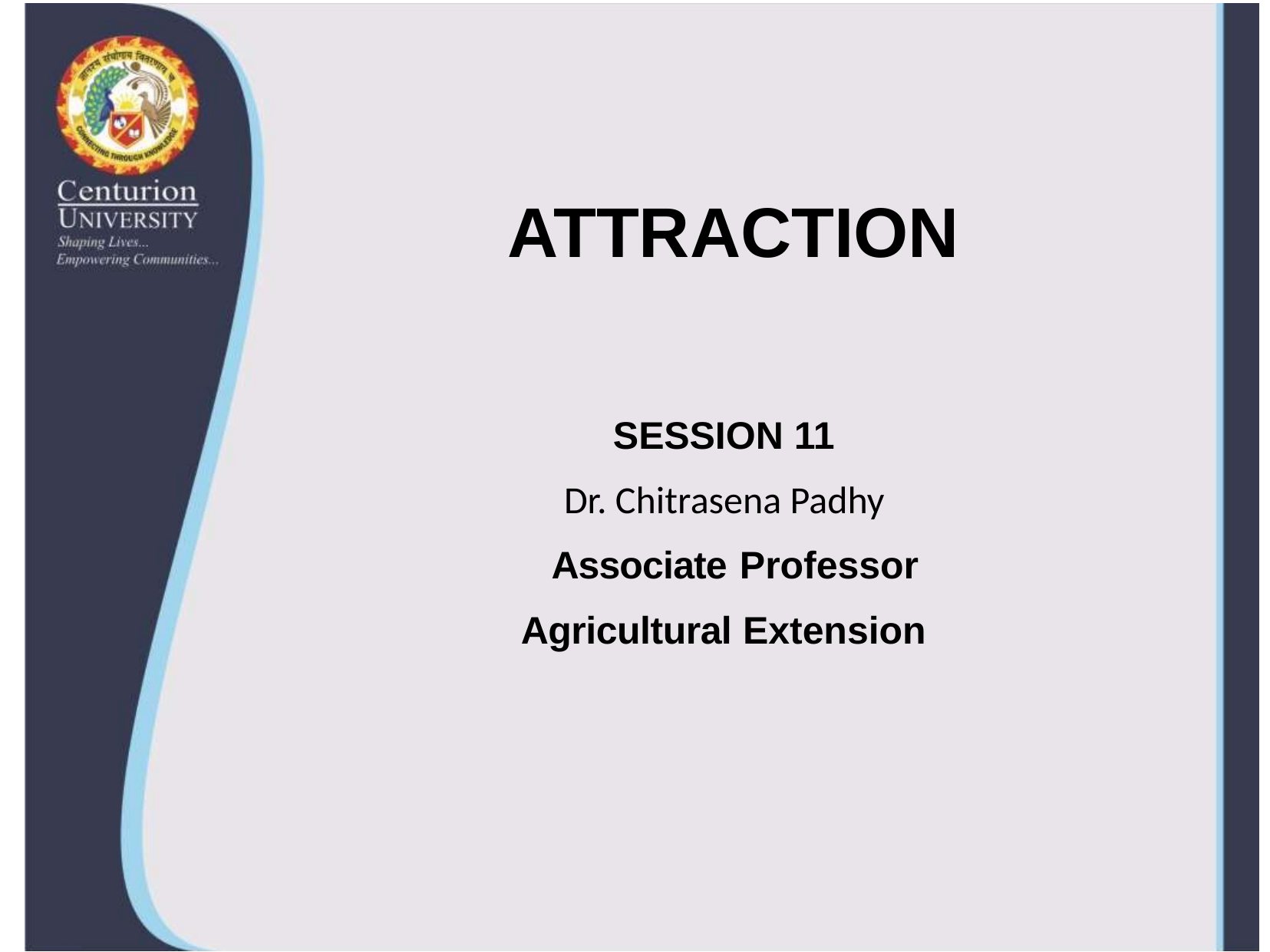

# ATTRACTION
SESSION 11
Dr. Chitrasena Padhy
  Associate Professor
Agricultural Extension